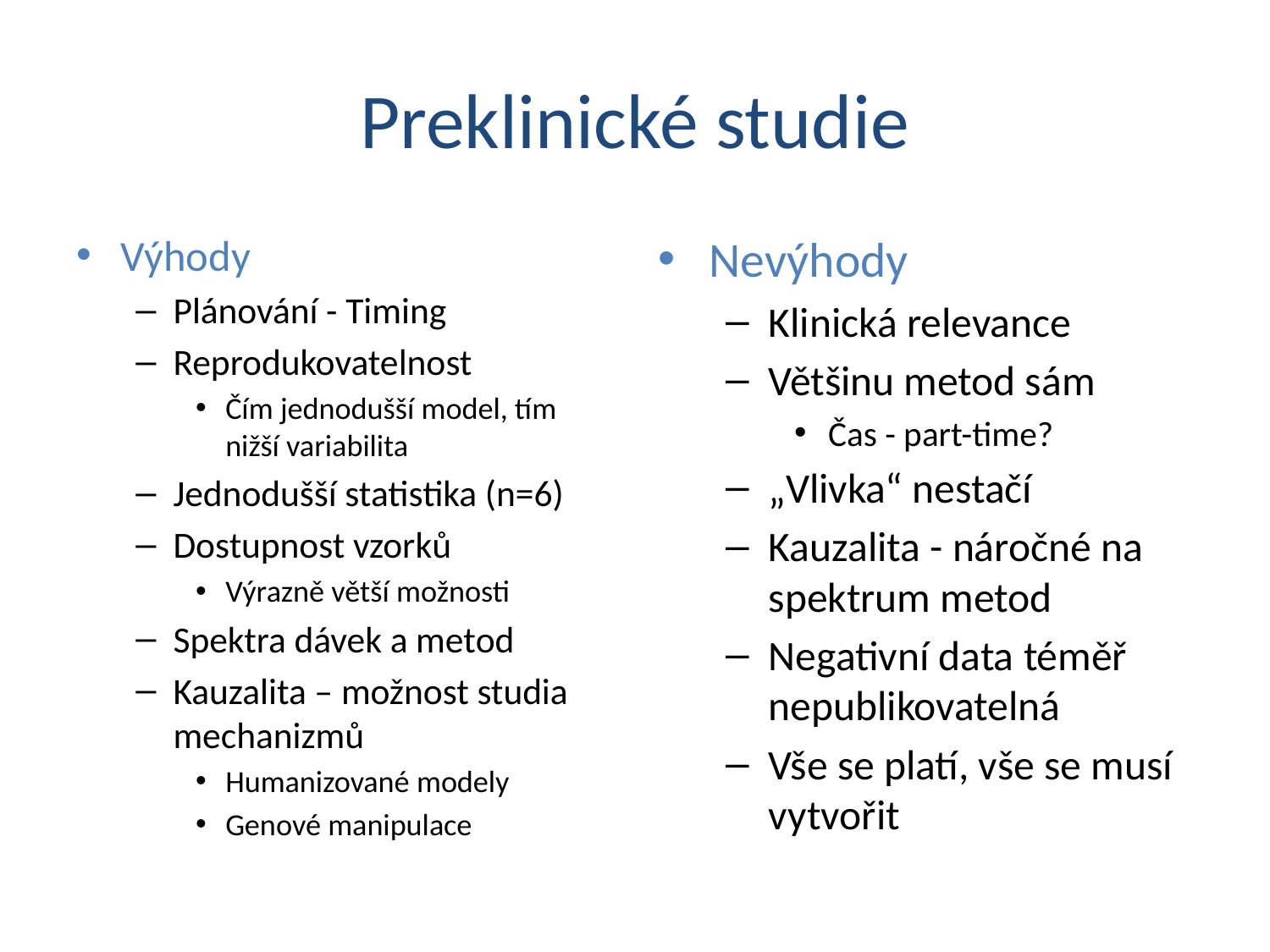

# Preklinické studie
Výhody
Plánování - Timing
Reprodukovatelnost
Čím jednodušší model, tím nižší variabilita
Jednodušší statistika (n=6)
Dostupnost vzorků
Výrazně větší možnosti
Spektra dávek a metod
Kauzalita – možnost studia mechanizmů
Humanizované modely
Genové manipulace
Nevýhody
Klinická relevance
Většinu metod sám
Čas - part-time?
„Vlivka“ nestačí
Kauzalita - náročné na spektrum metod
Negativní data téměř nepublikovatelná
Vše se platí, vše se musí vytvořit